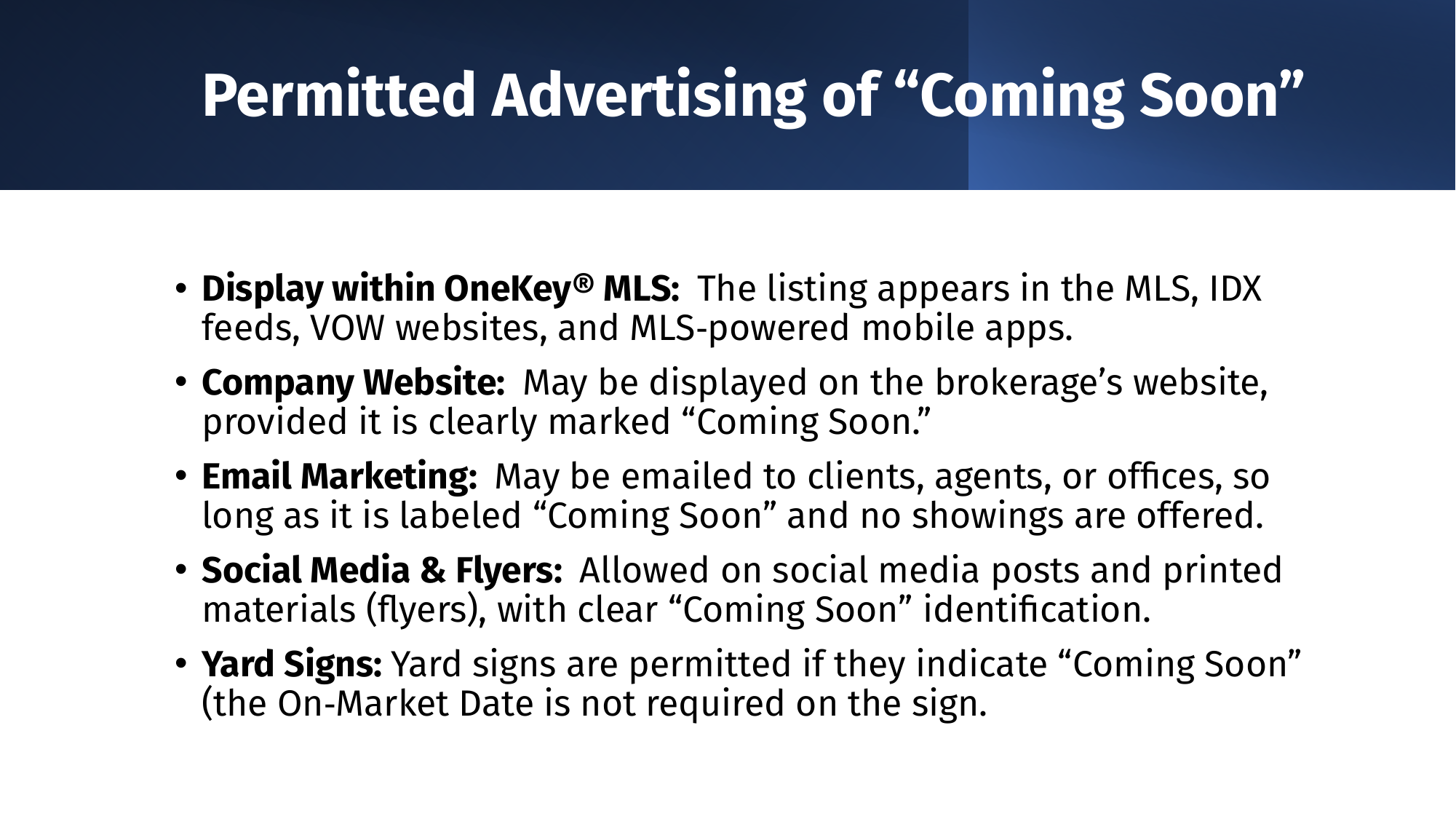

# Permitted Advertising of “Coming Soon”
Display within OneKey® MLS:  The listing appears in the MLS, IDX feeds, VOW websites, and MLS‑powered mobile apps.
Company Website:  May be displayed on the brokerage’s website, provided it is clearly marked “Coming Soon.”
Email Marketing:  May be emailed to clients, agents, or offices, so long as it is labeled “Coming Soon” and no showings are offered.
Social Media & Flyers:  Allowed on social media posts and printed materials (flyers), with clear “Coming Soon” identification.
Yard Signs: Yard signs are permitted if they indicate “Coming Soon” (the On‑Market Date is not required on the sign.